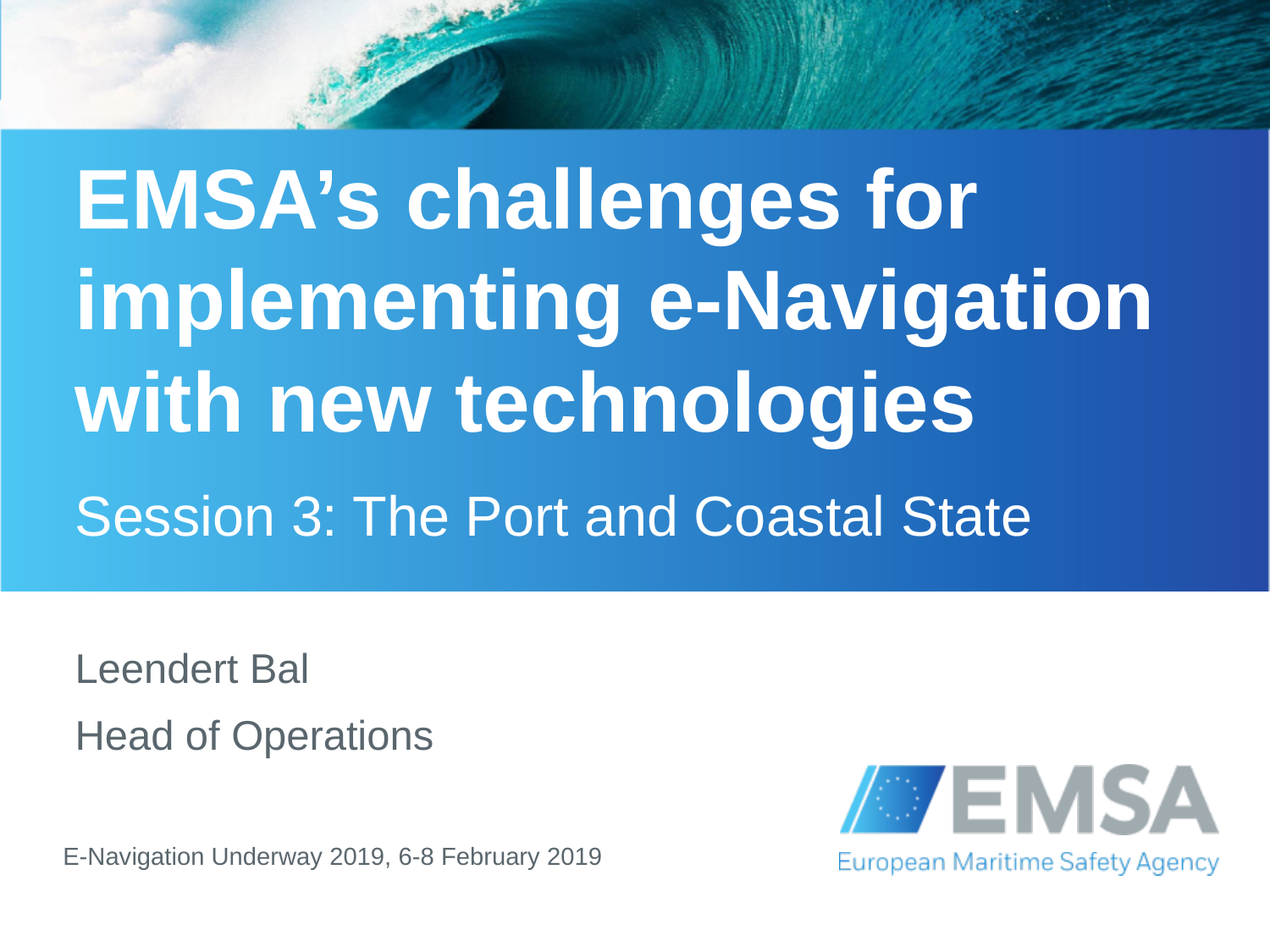

# EMSA’s challenges for implementing e-Navigation with new technologies
Session 3: The Port and Coastal State
Leendert Bal
Head of Operations
E-Navigation Underway 2019, 6-8 February 2019